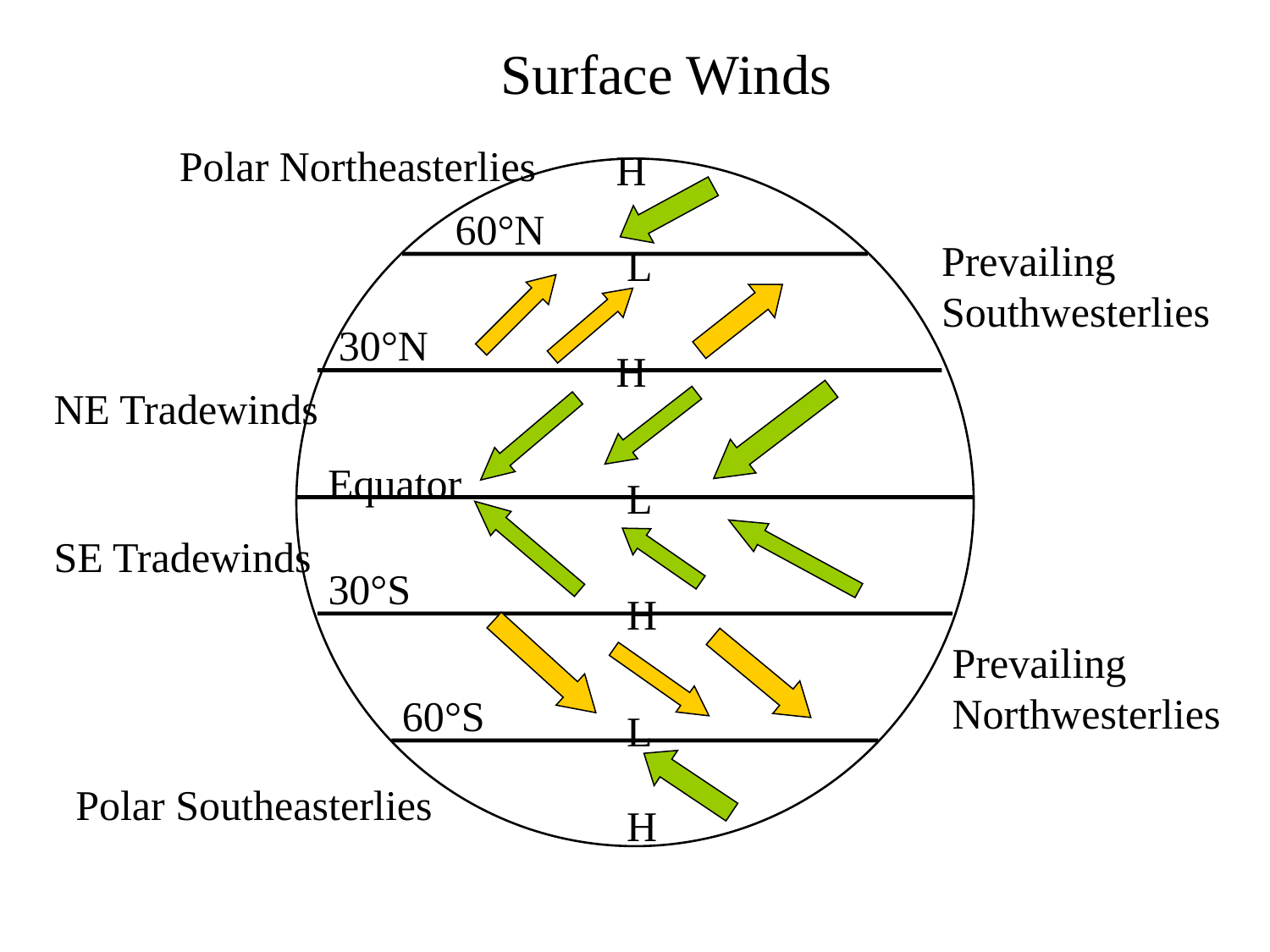

Surface Winds
Polar Northeasterlies
H

60°N
Prevailing
Southwesterlies
L

30°N
H

NE Tradewinds

Equator
L

SE Tradewinds

30°S
H

Prevailing
Northwesterlies

60°S
L

Polar Southeasterlies
H